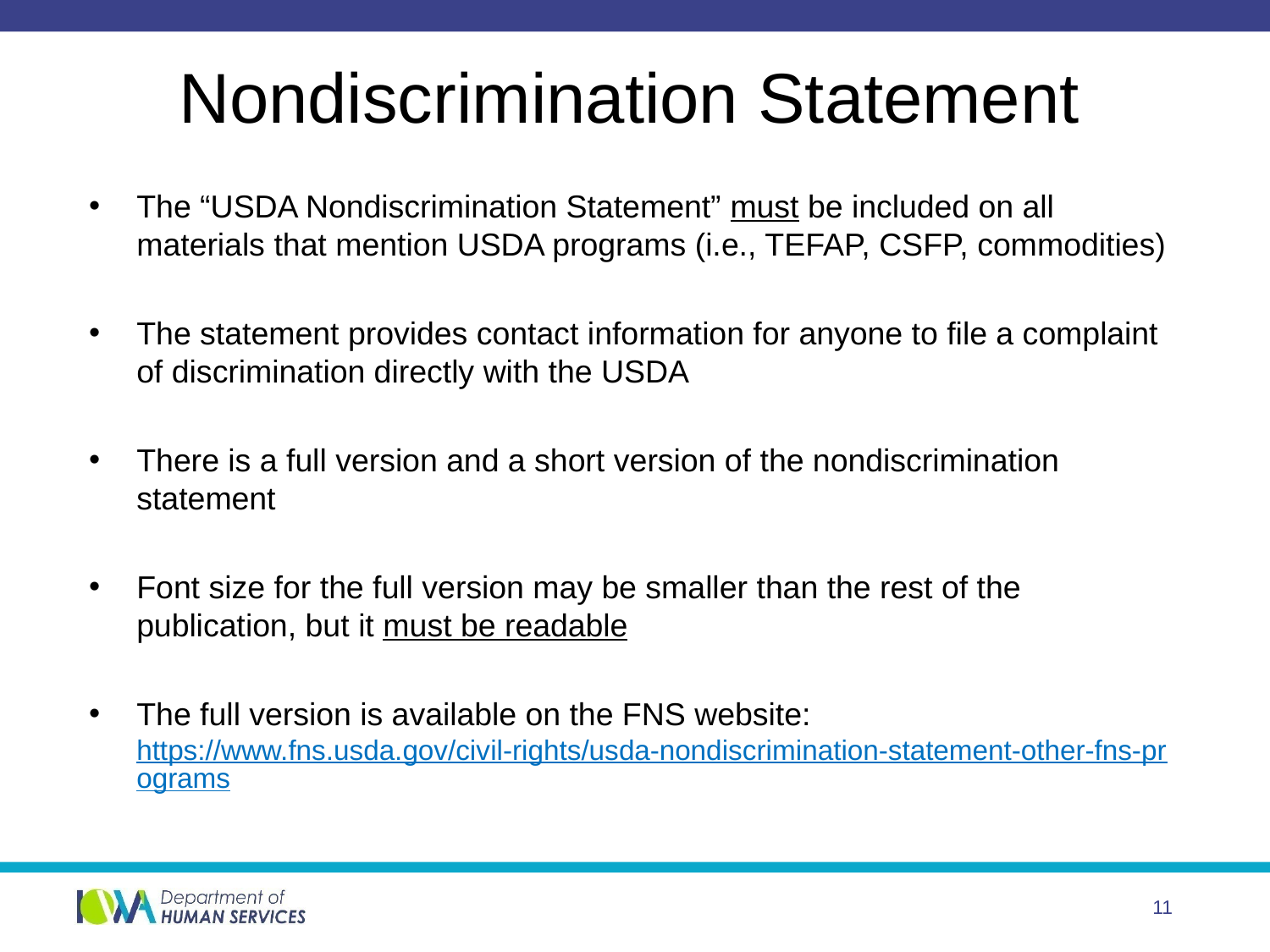

# Nondiscrimination Statement
The “USDA Nondiscrimination Statement” must be included on all materials that mention USDA programs (i.e., TEFAP, CSFP, commodities)

The statement provides contact information for anyone to file a complaint of discrimination directly with the USDA

There is a full version and a short version of the nondiscrimination statement

Font size for the full version may be smaller than the rest of the publication, but it must be readable

The full version is available on the FNS website: https://www.fns.usda.gov/civil-rights/usda-nondiscrimination-statement-other-fns-programs